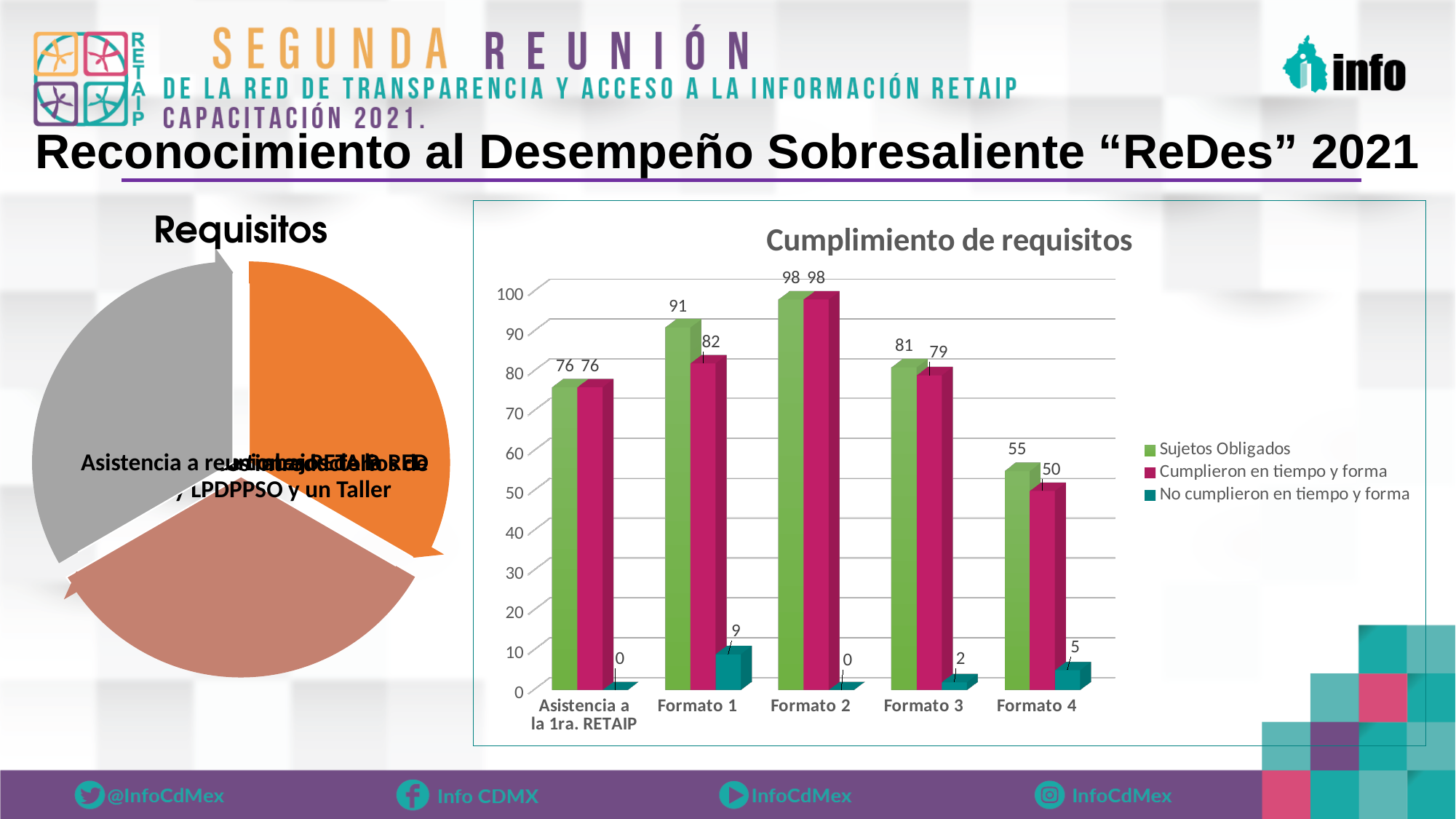

Reconocimiento al Desempeño Sobresaliente “ReDes” 2021

[unsupported chart]

Requisitos
Cumplimiento de trabajos de la RED
Acreditar los cursos introductorios de LTAIPRC  y LPDPPSO y un Taller
Asistencia a reuniones RETAIP